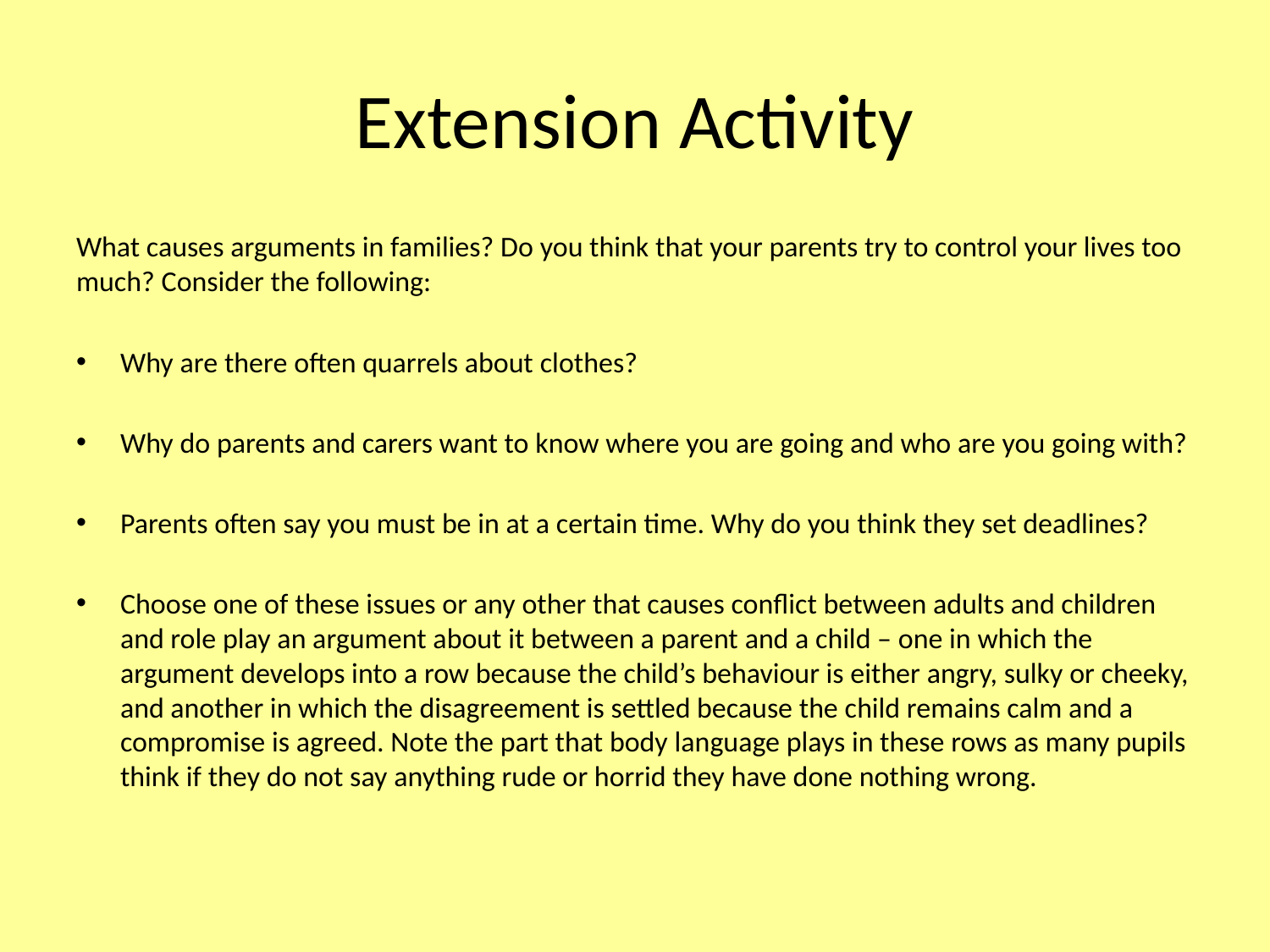

# Extension Activity
What causes arguments in families? Do you think that your parents try to control your lives too much? Consider the following:

Why are there often quarrels about clothes?

Why do parents and carers want to know where you are going and who are you going with?

Parents often say you must be in at a certain time. Why do you think they set deadlines?

Choose one of these issues or any other that causes conflict between adults and children and role play an argument about it between a parent and a child – one in which the argument develops into a row because the child’s behaviour is either angry, sulky or cheeky, and another in which the disagreement is settled because the child remains calm and a compromise is agreed. Note the part that body language plays in these rows as many pupils think if they do not say anything rude or horrid they have done nothing wrong.